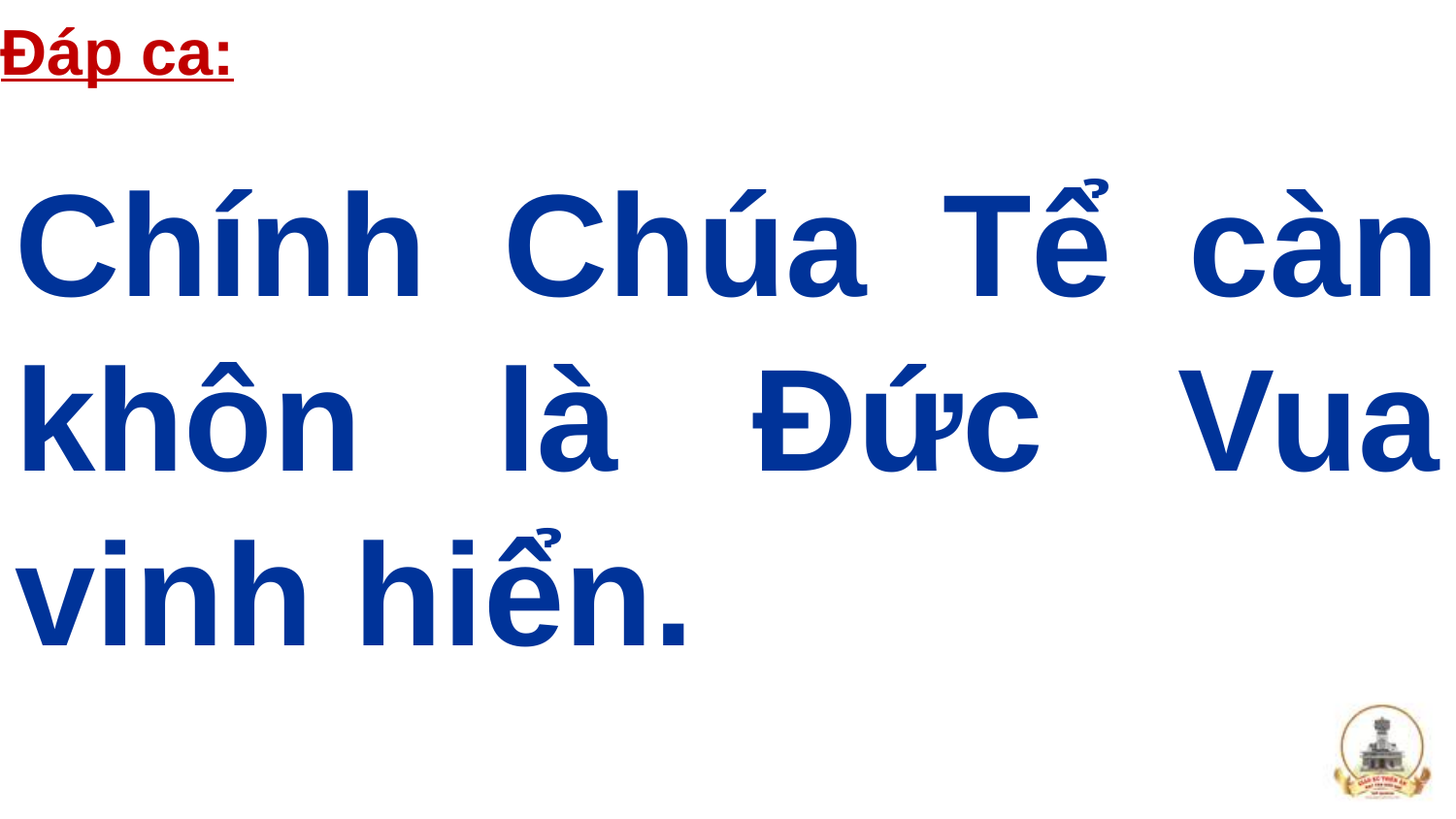

# Chính Chúa Tể càn khôn là Đức Vua vinh hiển.
Đáp ca: